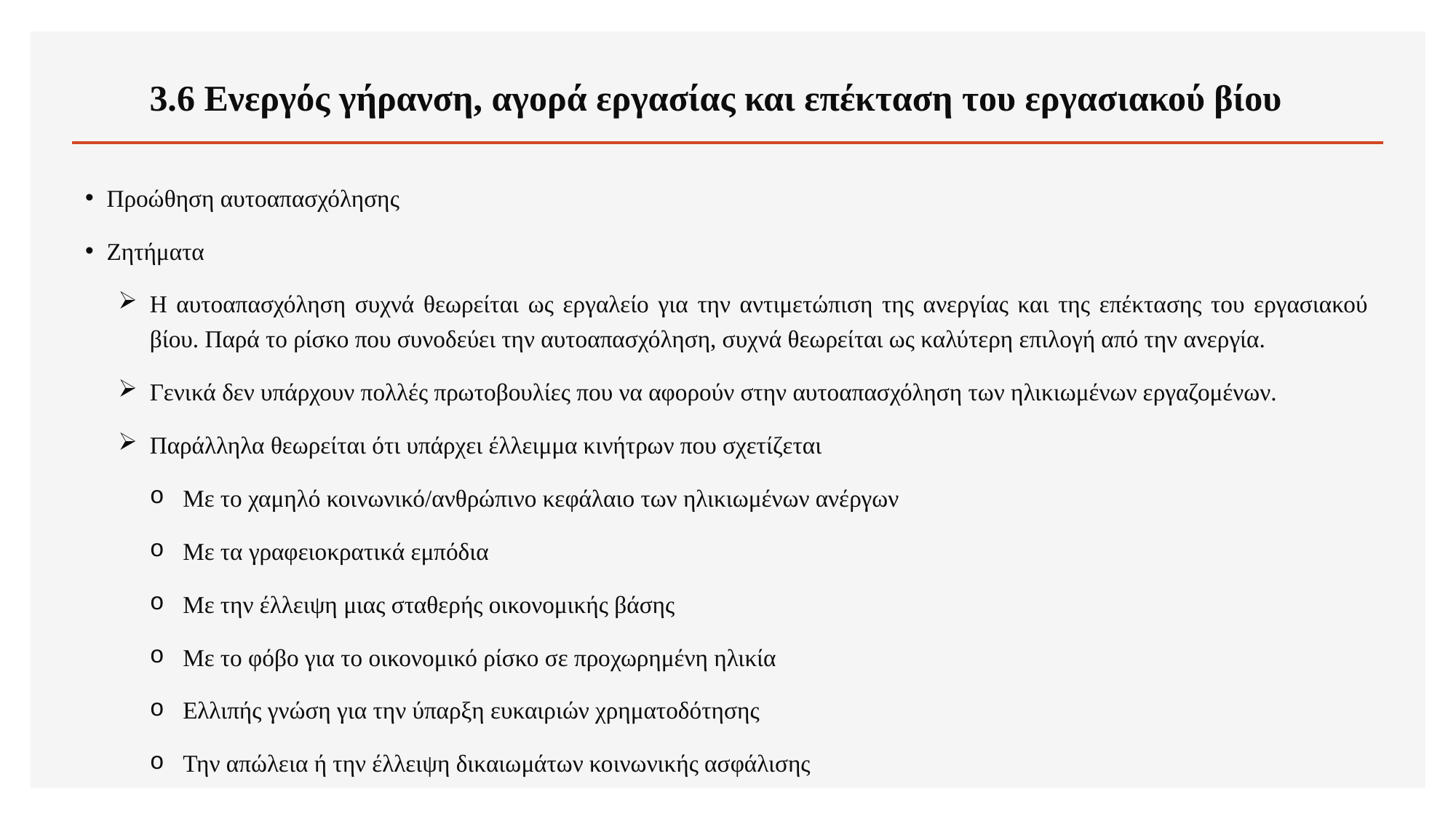

# 3.6 Ενεργός γήρανση, αγορά εργασίας και επέκταση του εργασιακού βίου
Προώθηση αυτοαπασχόλησης
Ζητήματα
Η αυτοαπασχόληση συχνά θεωρείται ως εργαλείο για την αντιμετώπιση της ανεργίας και της επέκτασης του εργασιακού βίου. Παρά το ρίσκο που συνοδεύει την αυτοαπασχόληση, συχνά θεωρείται ως καλύτερη επιλογή από την ανεργία.
Γενικά δεν υπάρχουν πολλές πρωτοβουλίες που να αφορούν στην αυτοαπασχόληση των ηλικιωμένων εργαζομένων.
Παράλληλα θεωρείται ότι υπάρχει έλλειμμα κινήτρων που σχετίζεται
Με το χαμηλό κοινωνικό/ανθρώπινο κεφάλαιο των ηλικιωμένων ανέργων
Με τα γραφειοκρατικά εμπόδια
Με την έλλειψη μιας σταθερής οικονομικής βάσης
Με το φόβο για το οικονομικό ρίσκο σε προχωρημένη ηλικία
Ελλιπής γνώση για την ύπαρξη ευκαιριών χρηματοδότησης
Την απώλεια ή την έλλειψη δικαιωμάτων κοινωνικής ασφάλισης